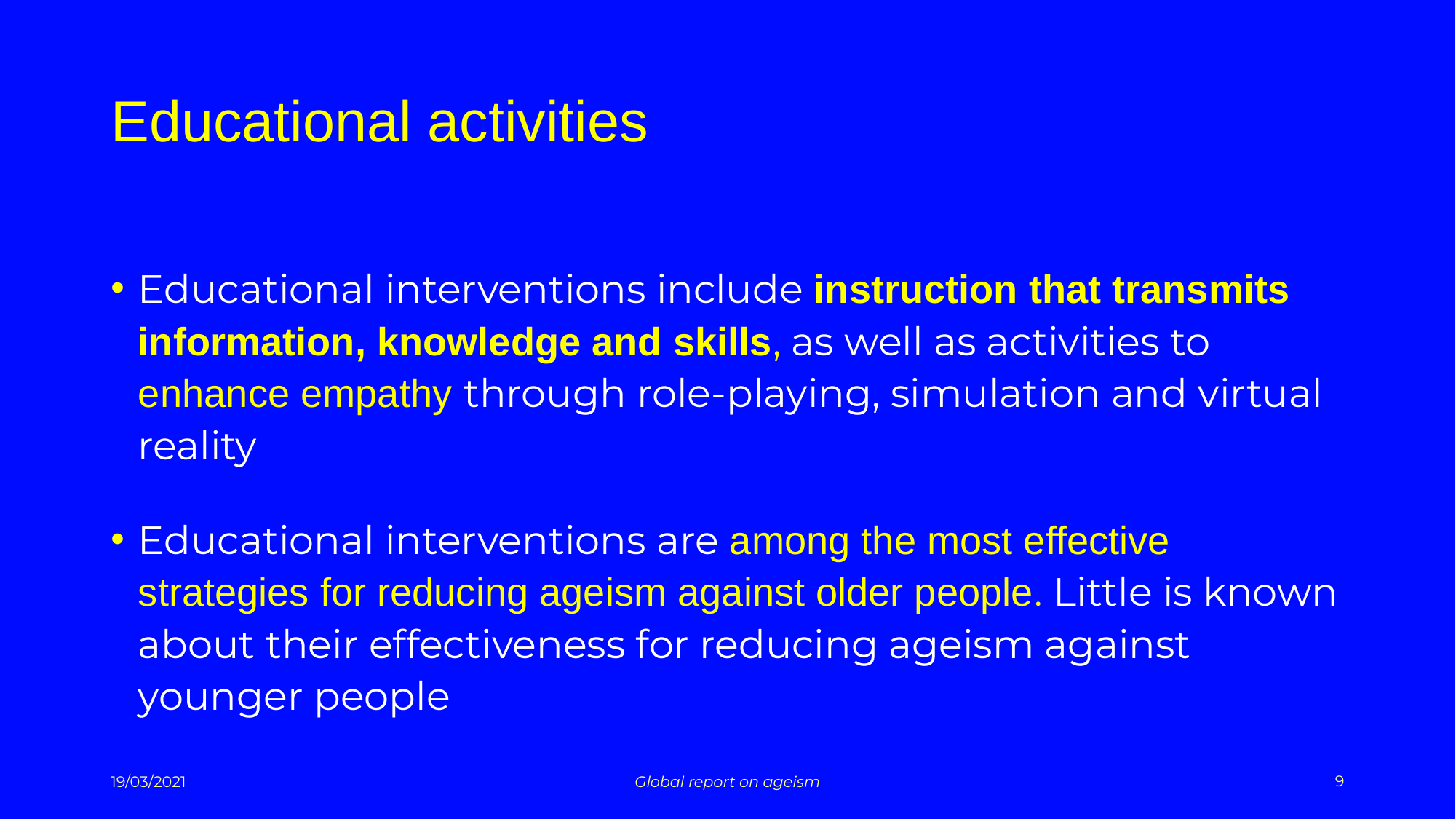

# Educational activities
Educational interventions include instruction that transmits information, knowledge and skills, as well as activities to enhance empathy through role-playing, simulation and virtual reality
Educational interventions are among the most effective strategies for reducing ageism against older people. Little is known about their effectiveness for reducing ageism against younger people

19/03/2021
Global report on ageism
9